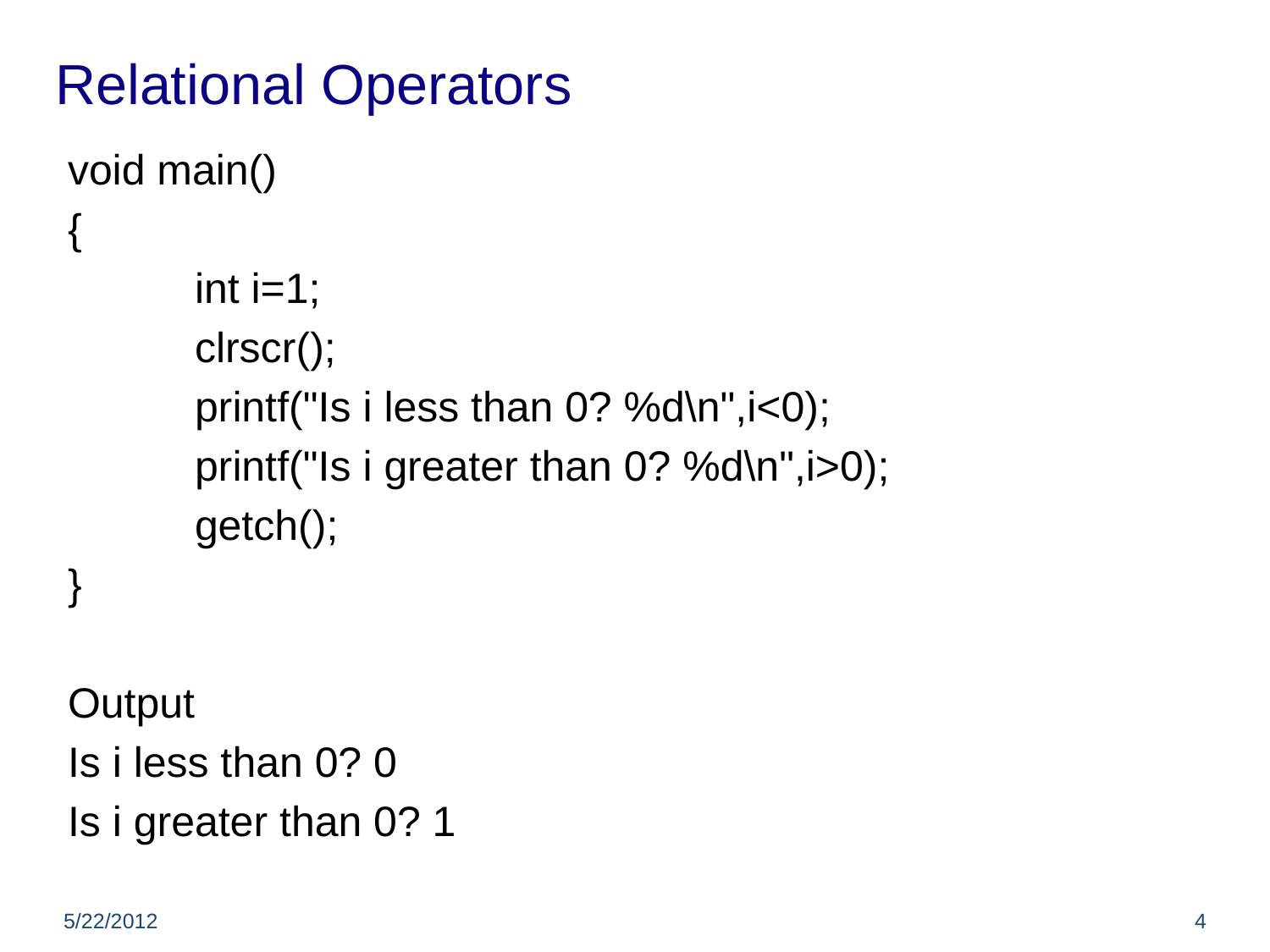

# Relational Operators
void main()
{
	int i=1;
	clrscr();
	printf("Is i less than 0? %d\n",i<0);
	printf("Is i greater than 0? %d\n",i>0);
	getch();
}

Output
Is i less than 0? 0
Is i greater than 0? 1
5/22/2012
4